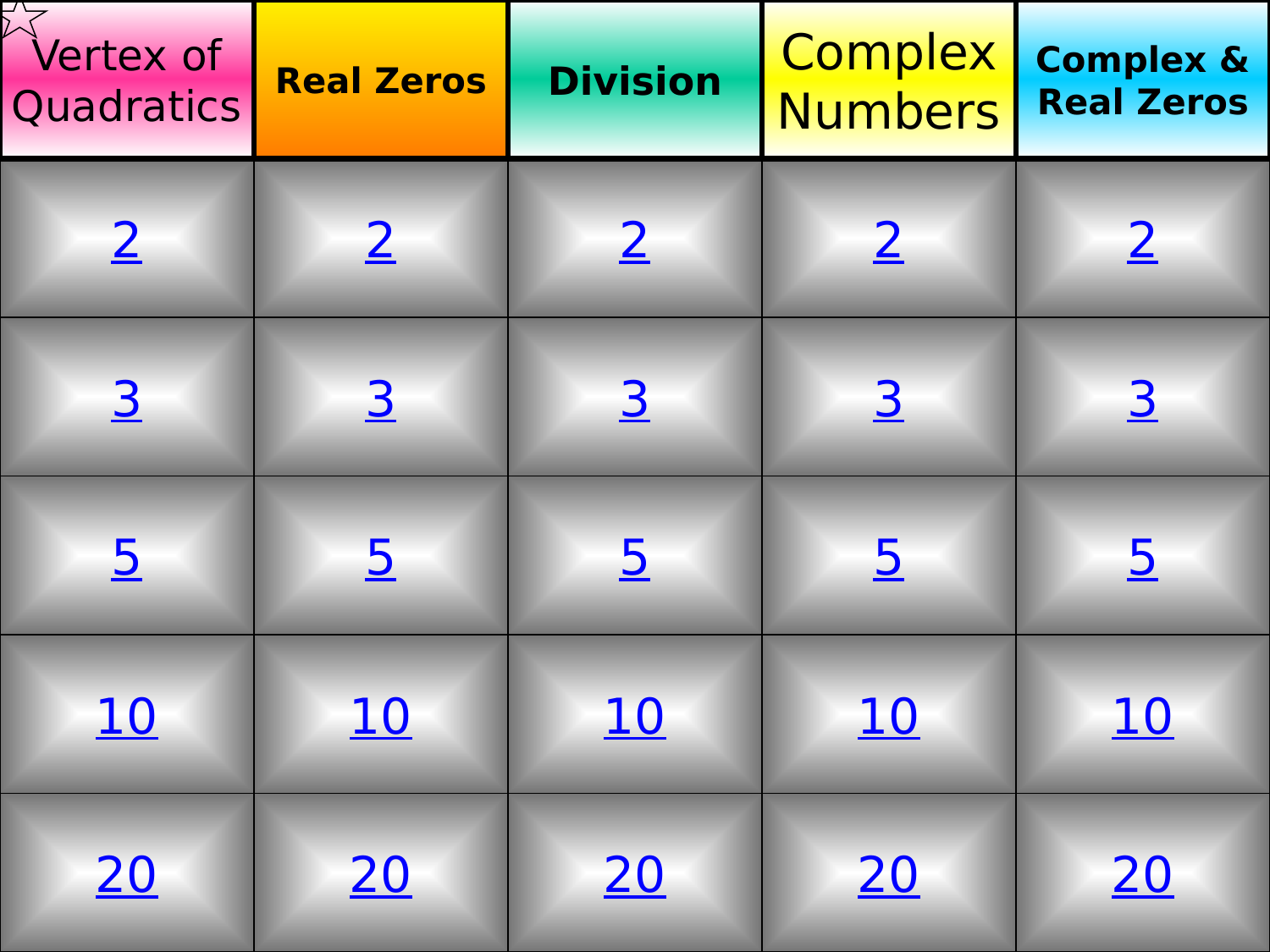

Vertex of
Quadratics
Real Zeros
Division
Complex
Numbers
Complex &
Real Zeros

2
2
2
2
2
3
3
3
3
3
5
5
5
5
5
10
10
10
10
10
20
20
20
20
20